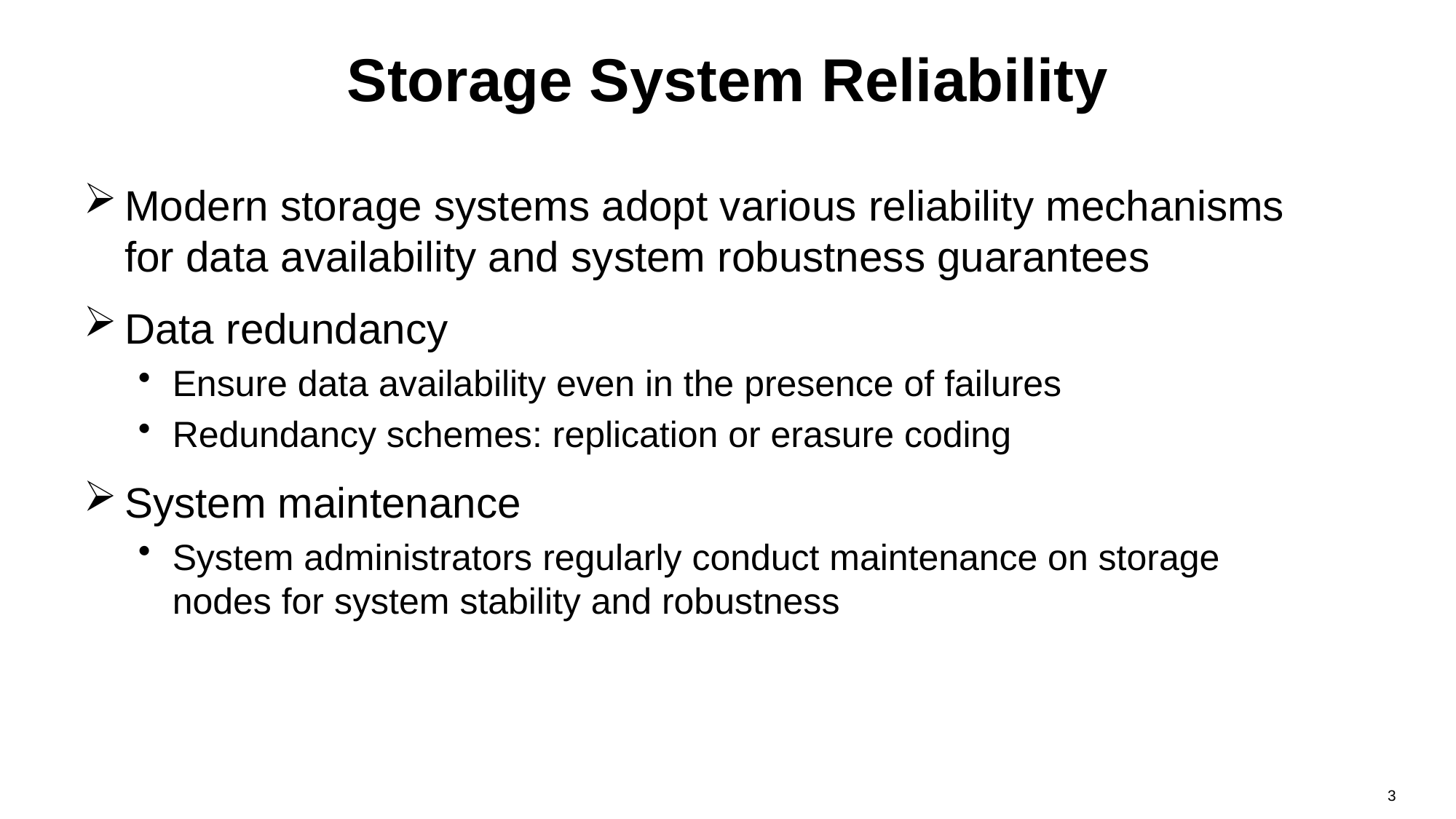

# Storage System Reliability
Modern storage systems adopt various reliability mechanisms for data availability and system robustness guarantees
Data redundancy
Ensure data availability even in the presence of failures
Redundancy schemes: replication or erasure coding
System maintenance
System administrators regularly conduct maintenance on storage nodes for system stability and robustness
3